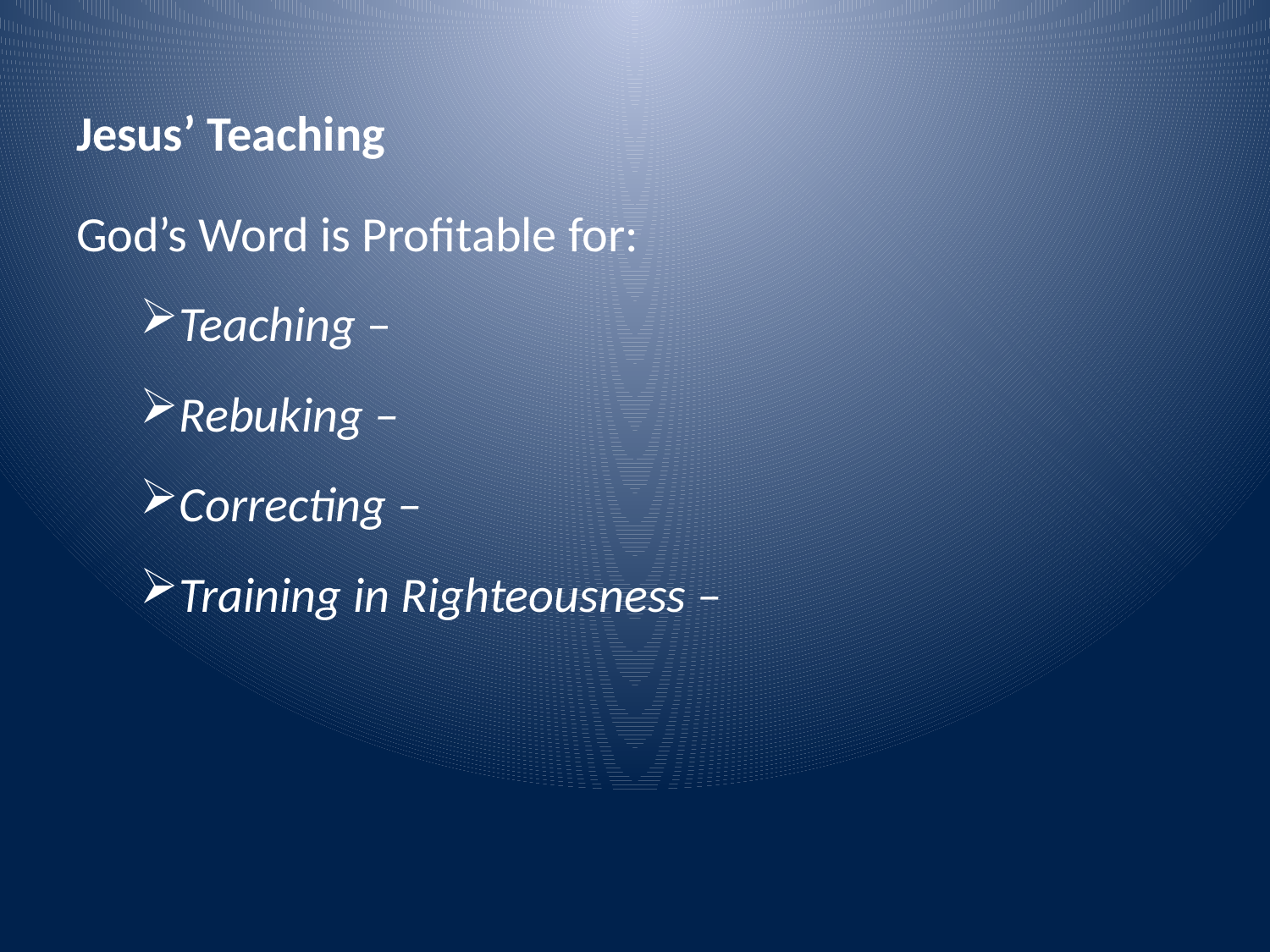

Jesus’ Teaching
God’s Word is Profitable for:
Teaching –
Rebuking –
Correcting –
Training in Righteousness –